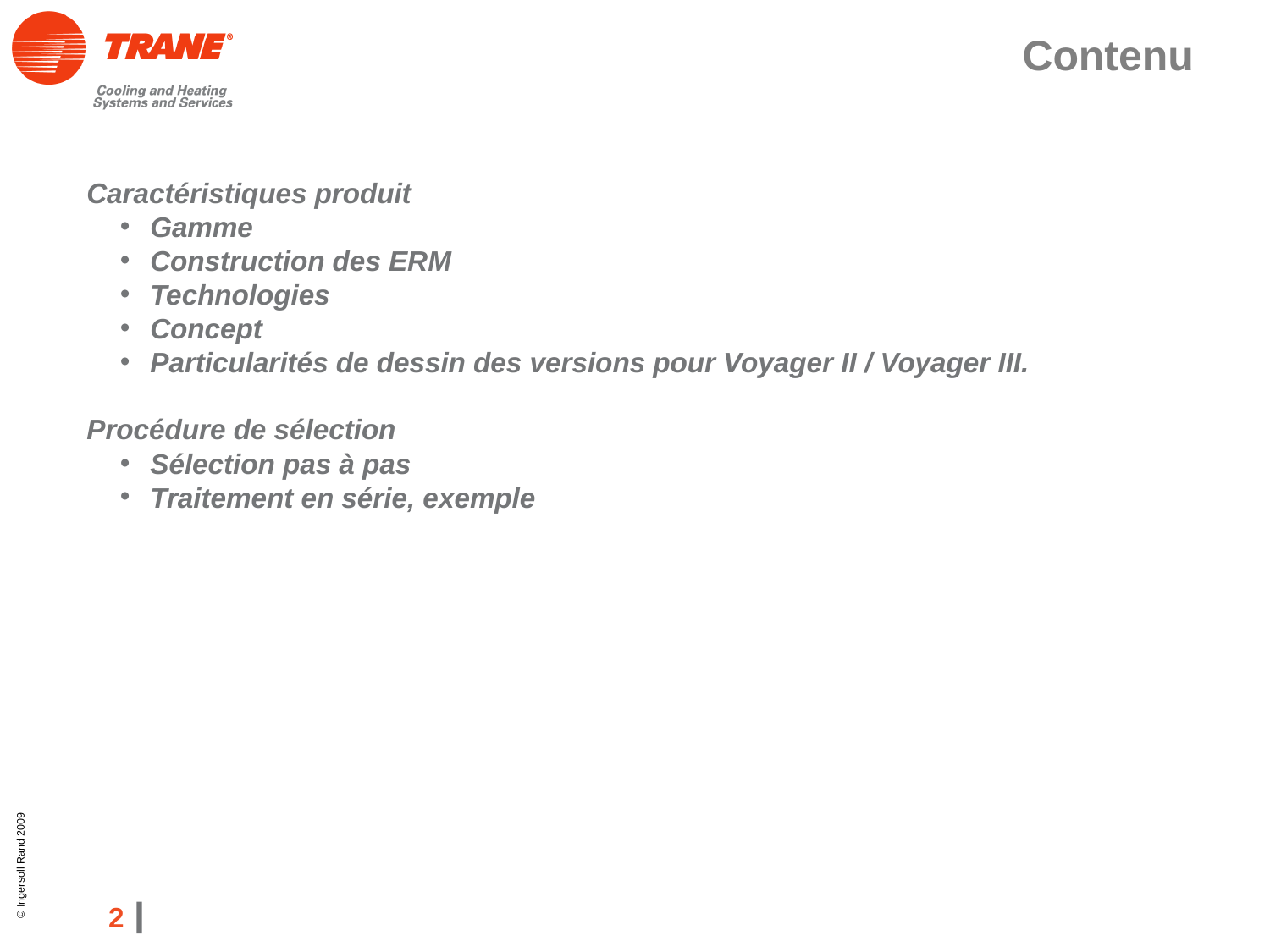

# Contenu
Caractéristiques produit
Gamme
Construction des ERM
Technologies
Concept
Particularités de dessin des versions pour Voyager II / Voyager III.

Procédure de sélection
Sélection pas à pas
Traitement en série, exemple